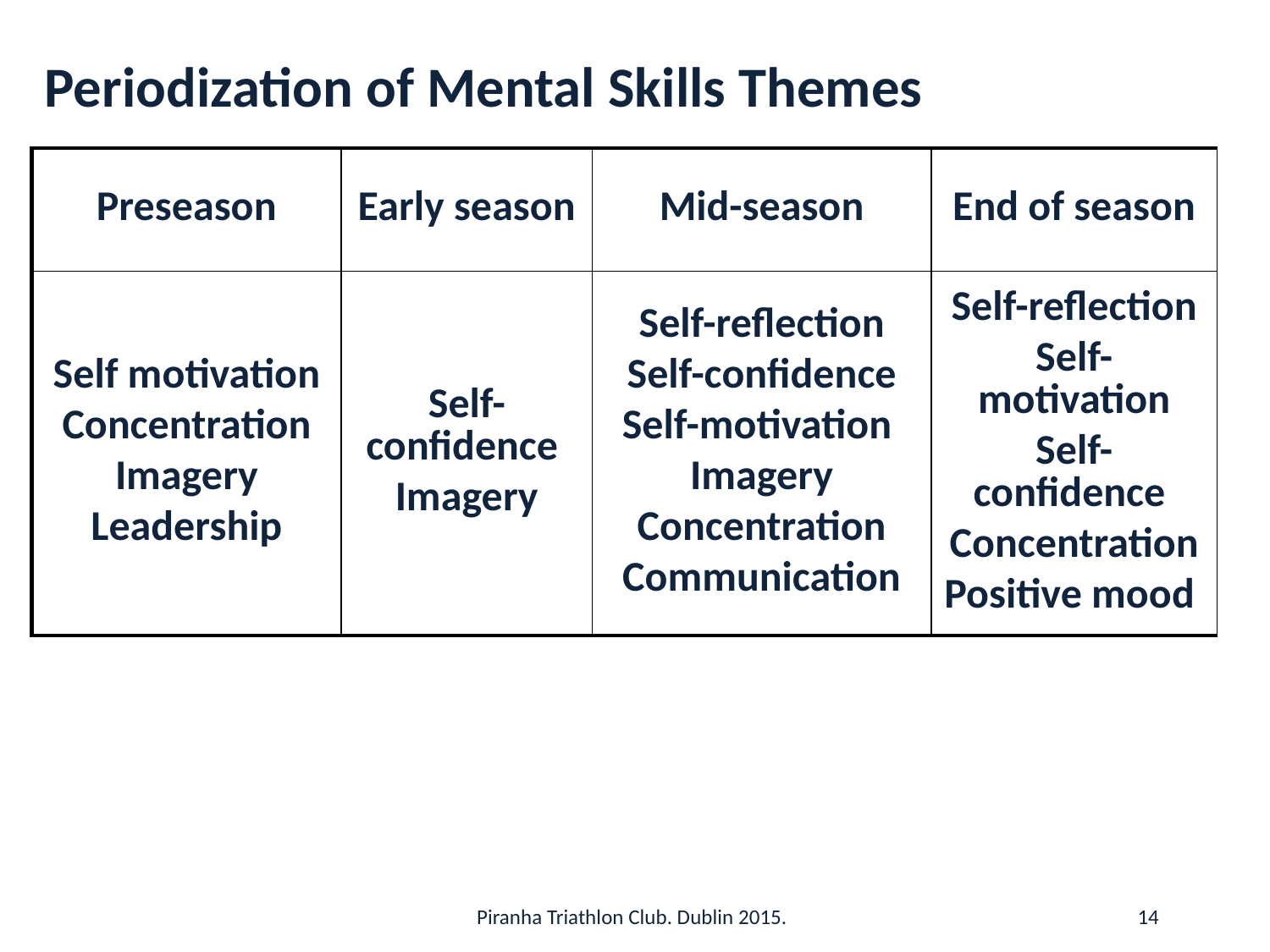

# Periodization of Mental Skills Themes
| Preseason | Early season | Mid-season | End of season |
| --- | --- | --- | --- |
| Self motivation Concentration Imagery Leadership | Self-confidence Imagery | Self-reflection Self-confidence Self-motivation Imagery Concentration Communication | Self-reflection Self-motivation Self-confidence Concentration Positive mood |
Piranha Triathlon Club. Dublin 2015.
14